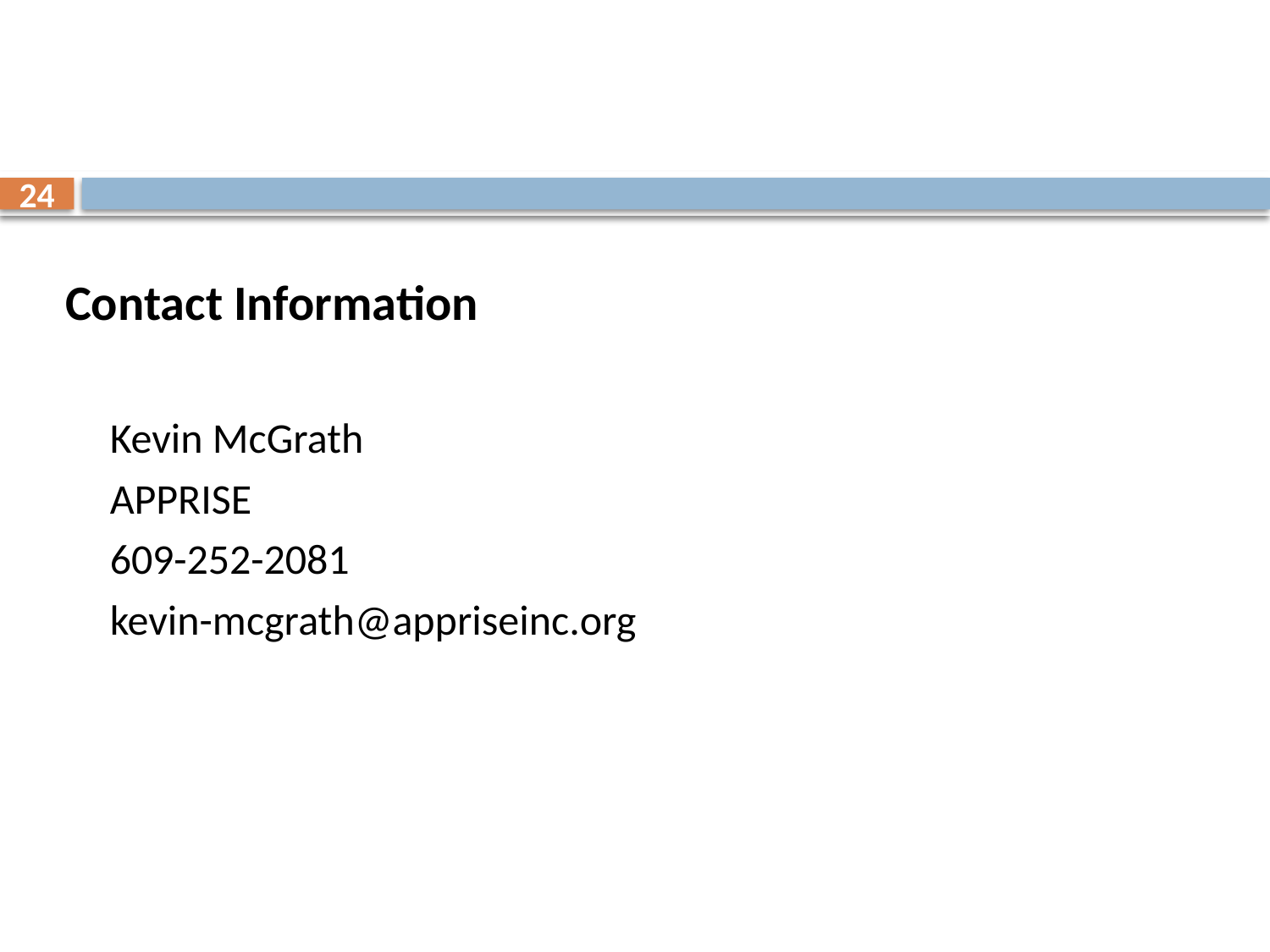

#
24
Contact Information

Kevin McGrath
APPRISE
609-252-2081
kevin-mcgrath@appriseinc.org